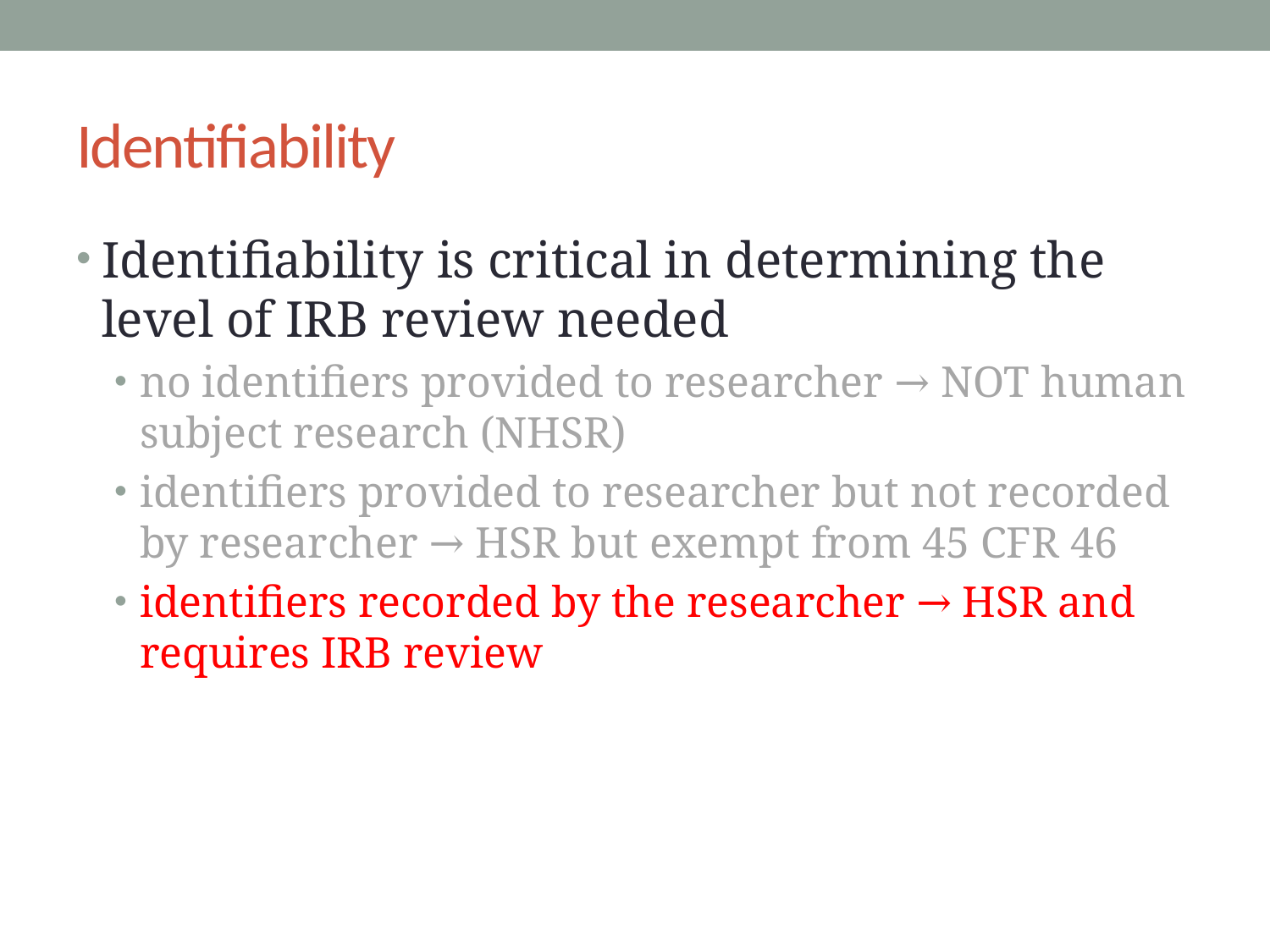

# Identifiability
Identifiability is critical in determining the level of IRB review needed
no identifiers provided to researcher → NOT human subject research (NHSR)
identifiers provided to researcher but not recorded by researcher → HSR but exempt from 45 CFR 46
identifiers recorded by the researcher → HSR and requires IRB review